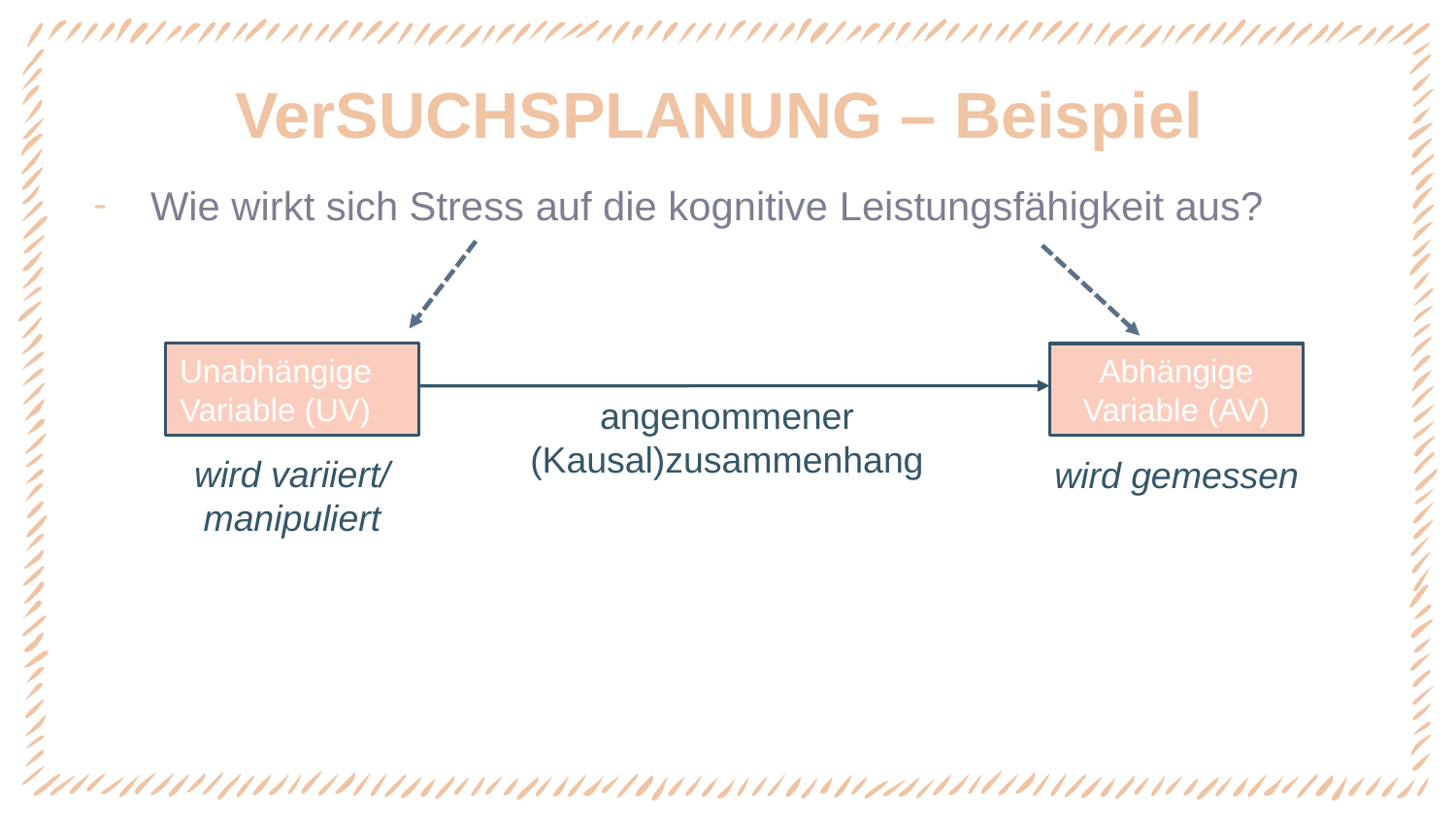

# VerSUCHSPLANUNG – Beispiel
Wie wirkt sich Stress auf die kognitive Leistungsfähigkeit aus?
Unabhängige Variable (UV)
Abhängige Variable (AV)
angenommener (Kausal)zusammenhang

wird variiert/
manipuliert
wird gemessen